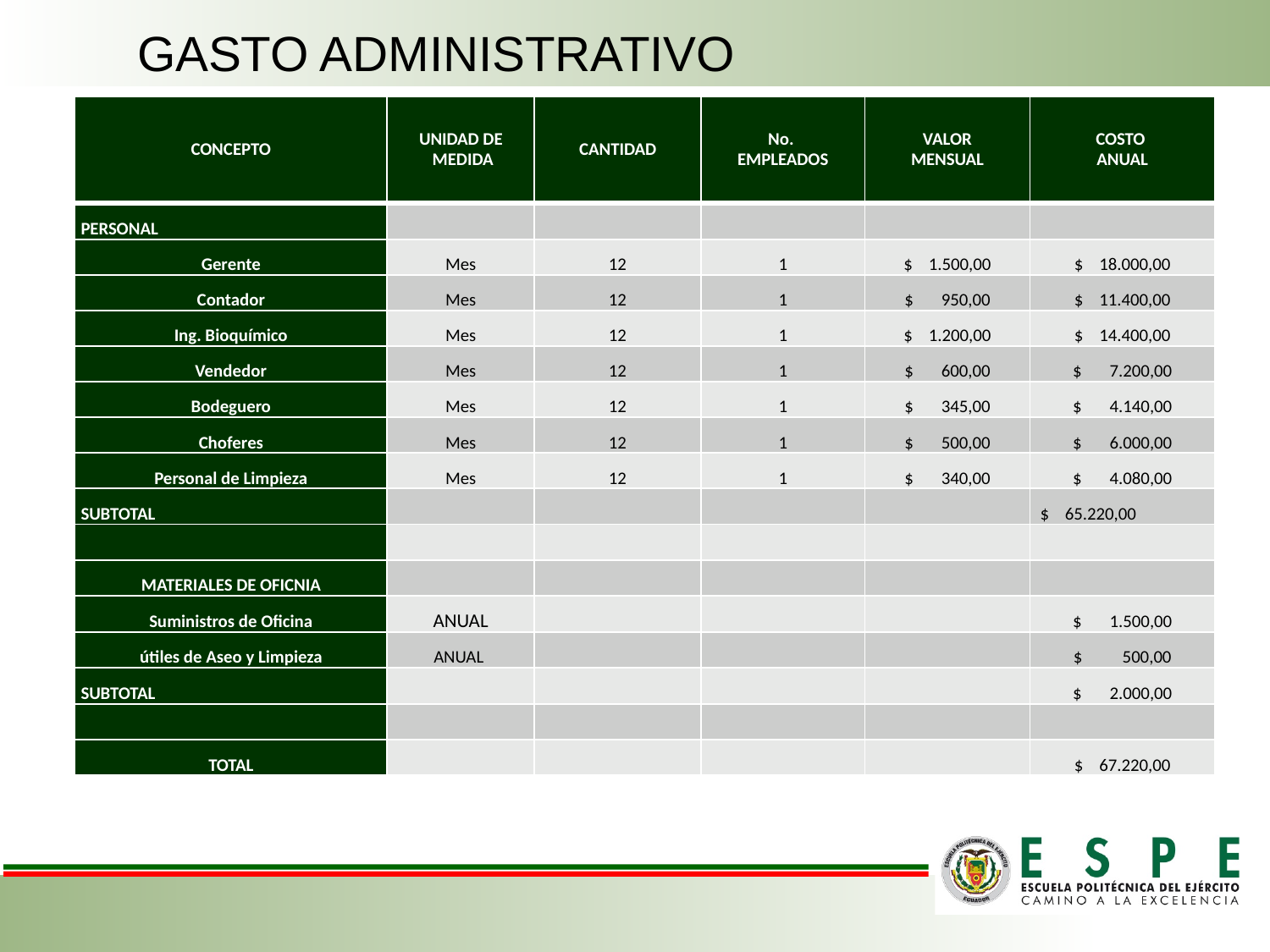

GASTO ADMINISTRATIVO
| CONCEPTO | UNIDAD DE MEDIDA | CANTIDAD | No. EMPLEADOS | VALOR MENSUAL | COSTO ANUAL |
| --- | --- | --- | --- | --- | --- |
| PERSONAL |  |  |  |  |  |
| Gerente | Mes | 12 | 1 | $ 1.500,00 | $ 18.000,00 |
| Contador | Mes | 12 | 1 | $ 950,00 | $ 11.400,00 |
| Ing. Bioquímico | Mes | 12 | 1 | $ 1.200,00 | $ 14.400,00 |
| Vendedor | Mes | 12 | 1 | $ 600,00 | $ 7.200,00 |
| Bodeguero | Mes | 12 | 1 | $ 345,00 | $ 4.140,00 |
| Choferes | Mes | 12 | 1 | $ 500,00 | $ 6.000,00 |
| Personal de Limpieza | Mes | 12 | 1 | $ 340,00 | $ 4.080,00 |
| SUBTOTAL |  |  |  |  | $ 65.220,00 |
|  |  |  |  |  |  |
| MATERIALES DE OFICNIA |  |  |  |  |  |
| Suministros de Oficina | ANUAL |  |  |  | $ 1.500,00 |
| útiles de Aseo y Limpieza | ANUAL |  |  |  | $ 500,00 |
| SUBTOTAL |  |  |  |  | $ 2.000,00 |
|  |  |  |  |  |  |
| TOTAL |  |  |  |  | $ 67.220,00 |